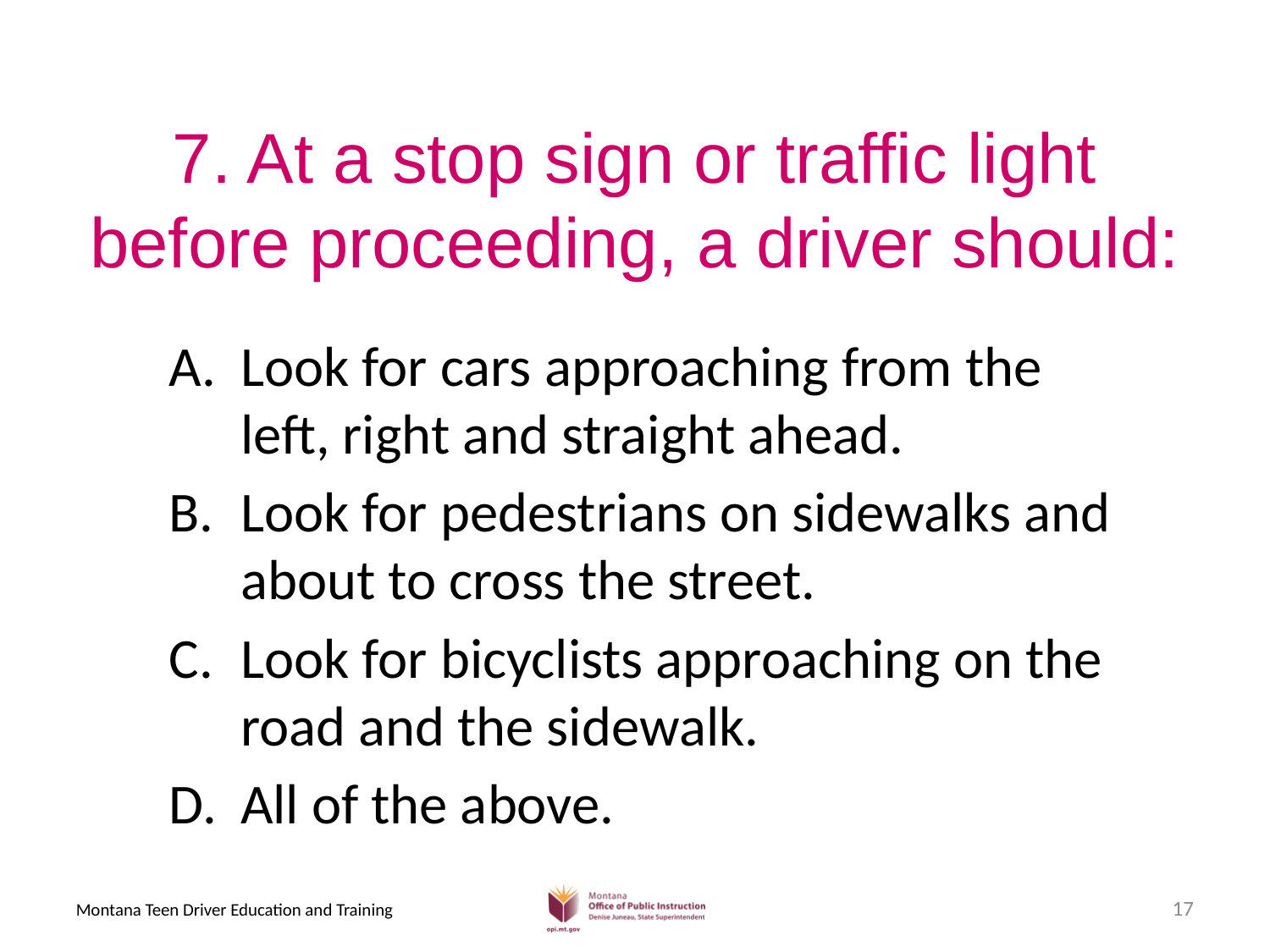

# 7. At a stop sign or traffic light before proceeding, a driver should:
Look for cars approaching from the left, right and straight ahead.
Look for pedestrians on sidewalks and about to cross the street.
Look for bicyclists approaching on the road and the sidewalk.
All of the above.
17